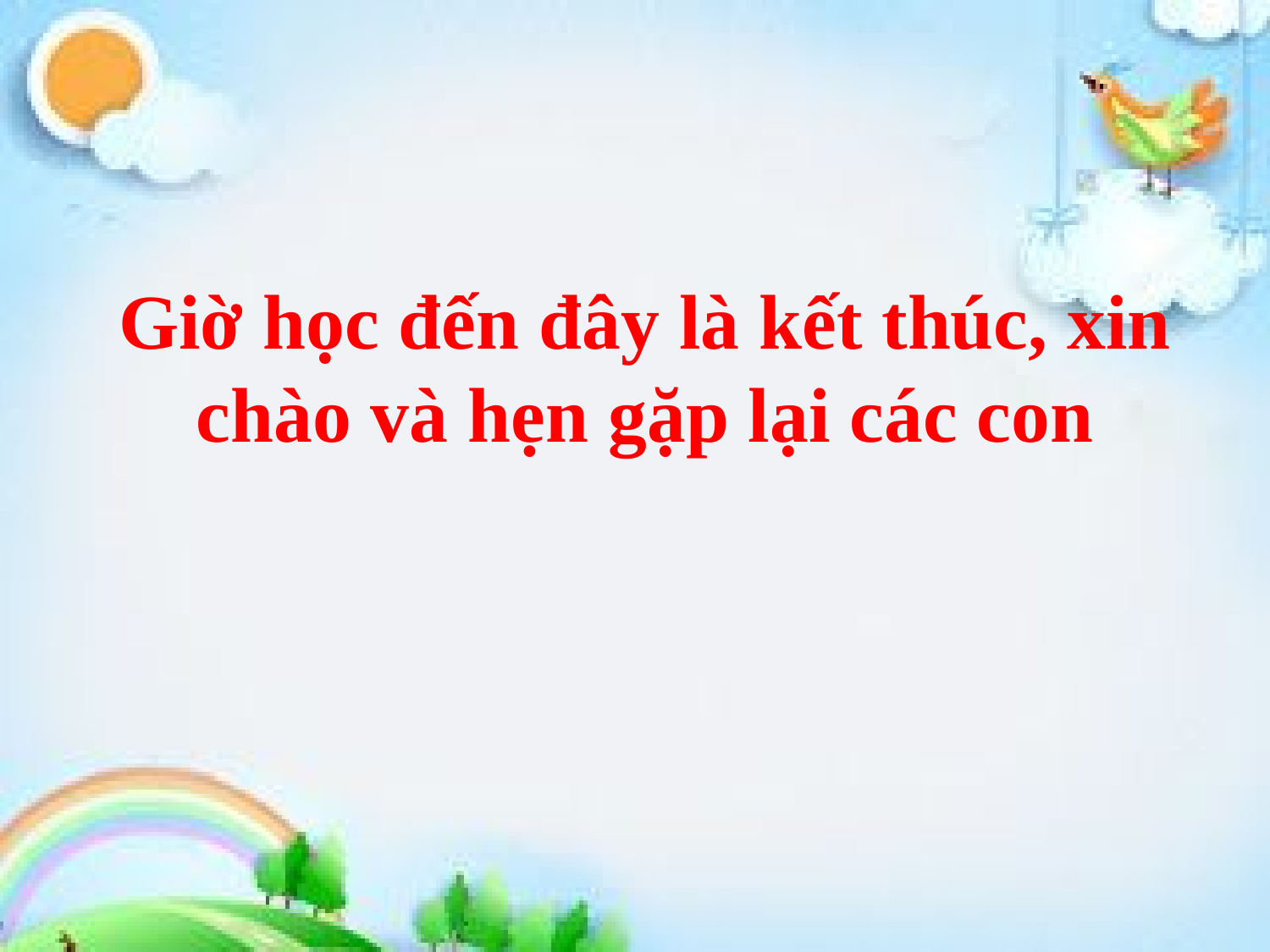

# Giờ học đến đây là kết thúc, xin chào và hẹn gặp lại các con